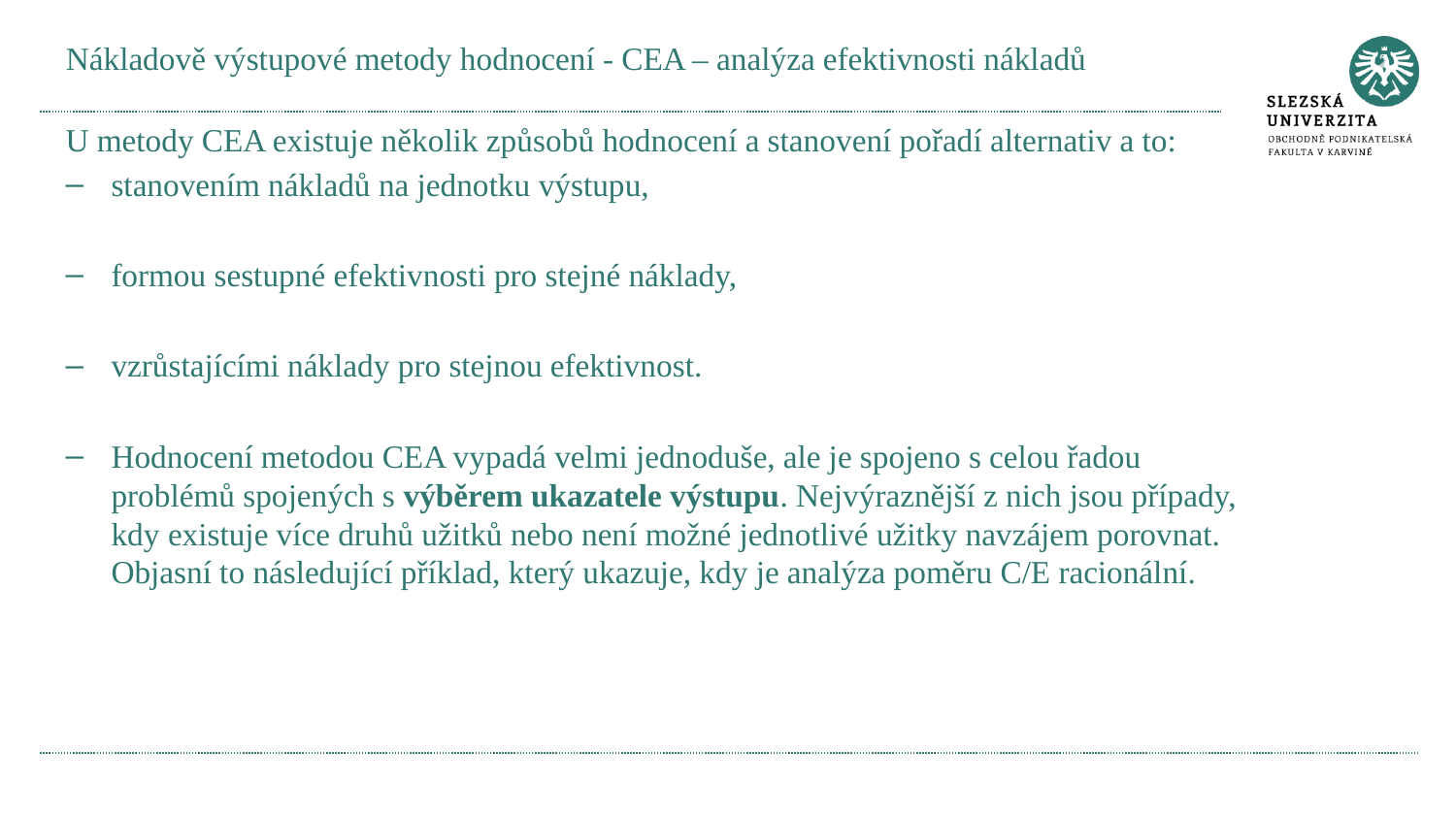

# Nákladově výstupové metody hodnocení - CEA – analýza efektivnosti nákladů
U metody CEA existuje několik způsobů hodnocení a stanovení pořadí alternativ a to:
stanovením nákladů na jednotku výstupu,

formou sestupné efektivnosti pro stejné náklady,

vzrůstajícími náklady pro stejnou efektivnost.

Hodnocení metodou CEA vypadá velmi jednoduše, ale je spojeno s celou řadou problémů spojených s výběrem ukazatele výstupu. Nejvýraznější z nich jsou případy, kdy existuje více druhů užitků nebo není možné jednotlivé užitky navzájem porovnat. Objasní to následující příklad, který ukazuje, kdy je analýza poměru C/E racionální.